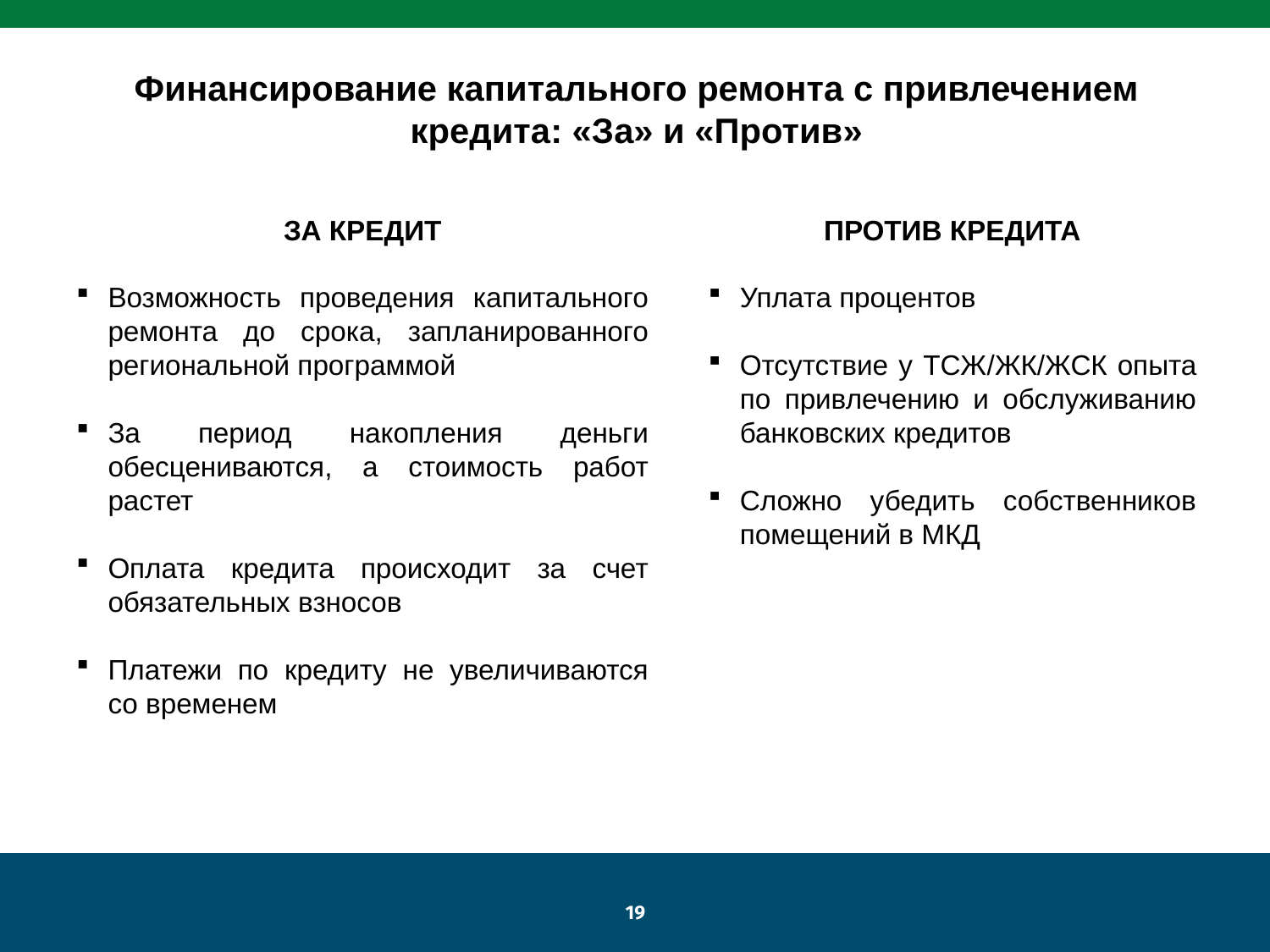

Финансирование капитального ремонта с привлечением кредита: «За» и «Против»
ЗА КРЕДИТ

Возможность проведения капитального ремонта до срока, запланированного региональной программой

За период накопления деньги обесцениваются, а стоимость работ растет

Оплата кредита происходит за счет обязательных взносов

Платежи по кредиту не увеличиваются со временем
ПРОТИВ КРЕДИТА

Уплата процентов

Отсутствие у ТСЖ/ЖК/ЖСК опыта по привлечению и обслуживанию банковских кредитов

Сложно убедить собственников помещений в МКД
19